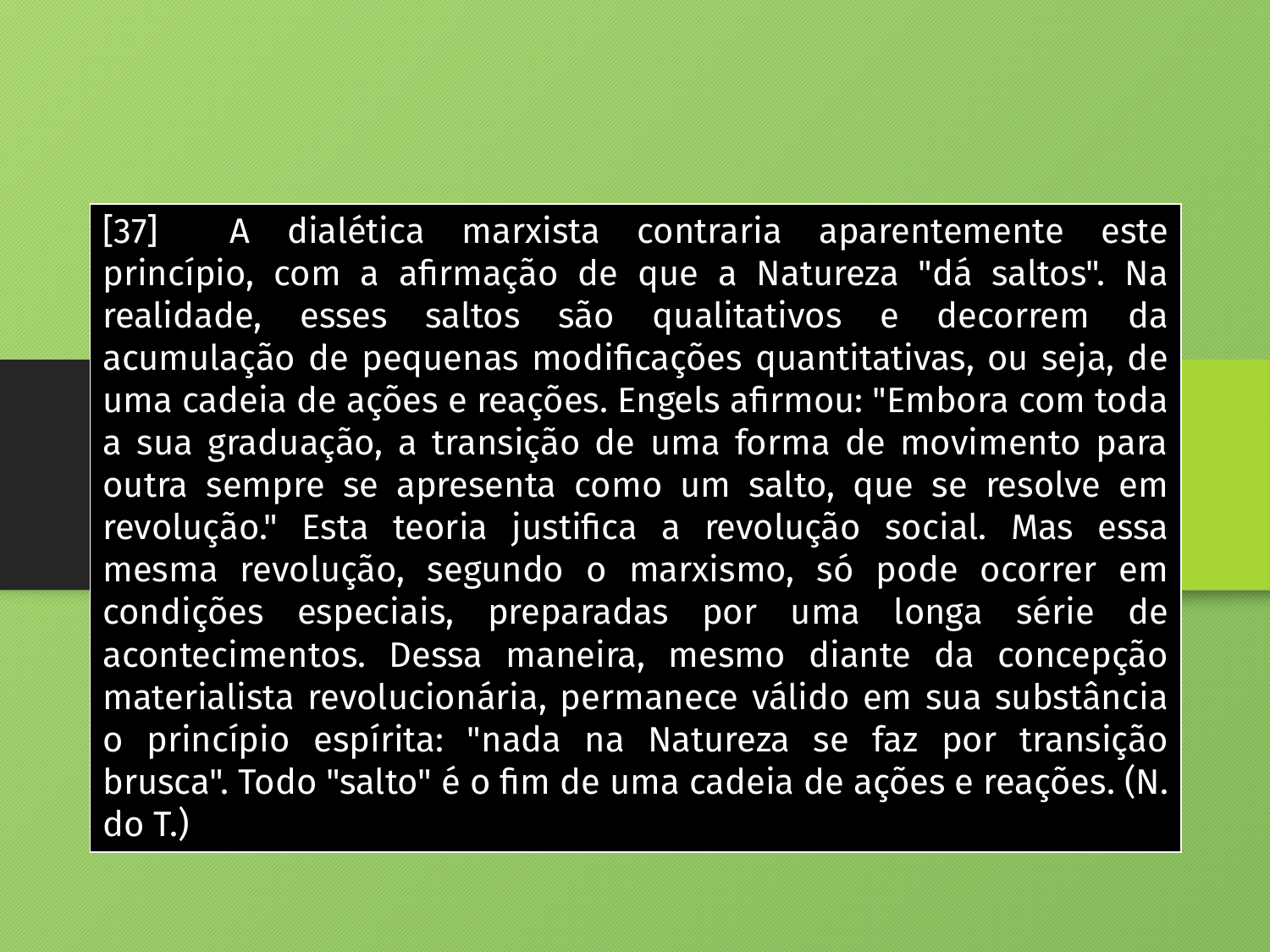

| [37] A dialética marxista contraria aparentemente este princípio, com a afirmação de que a Natureza "dá saltos". Na realidade, esses saltos são qualitativos e decorrem da acumulação de pequenas modificações quantitativas, ou seja, de uma cadeia de ações e reações. Engels afirmou: "Embora com toda a sua graduação, a transição de uma forma de movimento para outra sempre se apresenta como um salto, que se resolve em revolução." Esta teoria justifica a revolução social. Mas essa mesma revolução, segundo o marxismo, só pode ocorrer em condições especiais, preparadas por uma longa série de acontecimentos. Dessa maneira, mesmo diante da concepção materialista revolucionária, permanece válido em sua substância o princípio espírita: "nada na Natureza se faz por transição brusca". Todo "salto" é o fim de uma cadeia de ações e reações. (N. do T.) |
| --- |